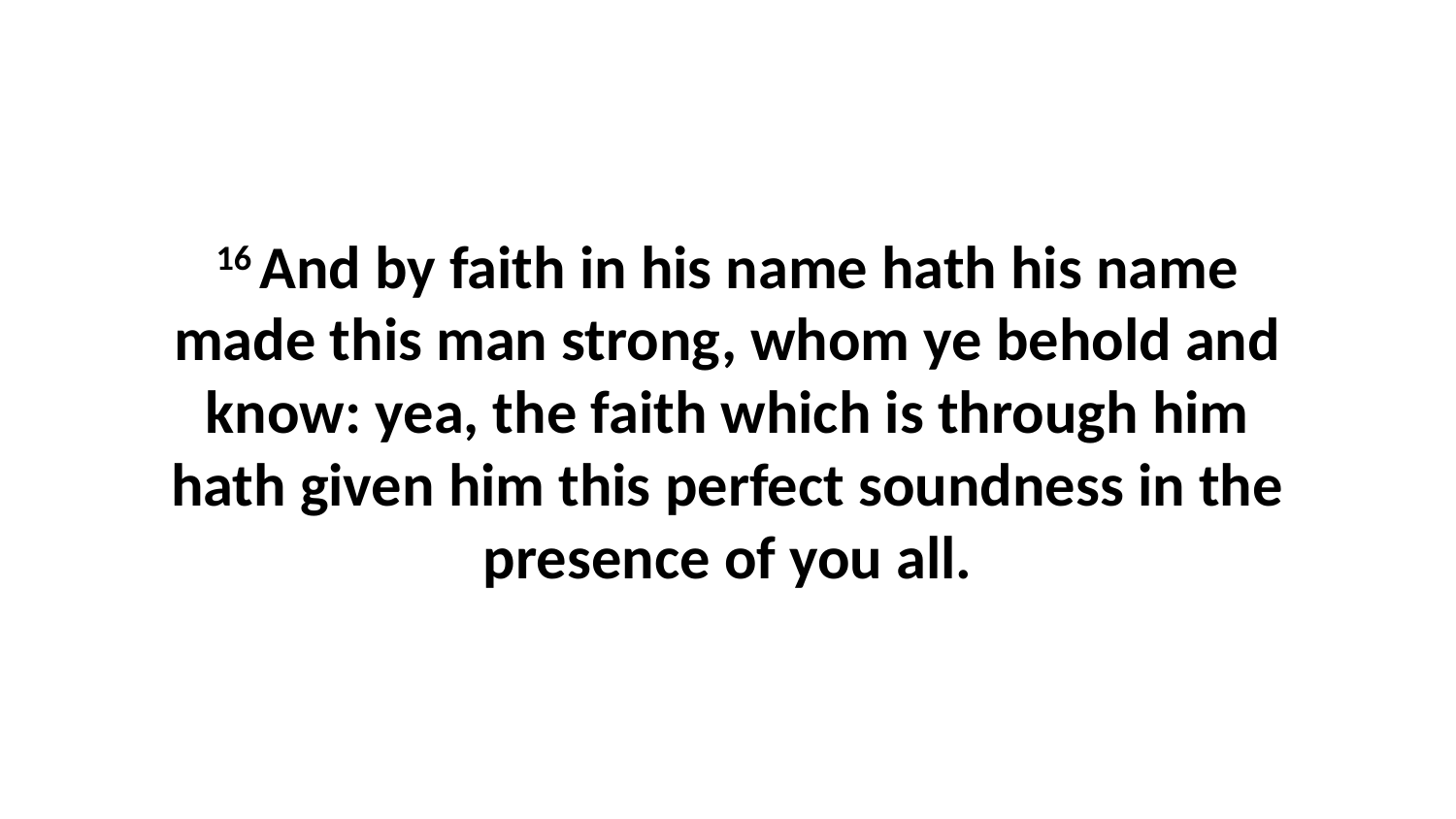

16 And by faith in his name hath his name made this man strong, whom ye behold and know: yea, the faith which is through him hath given him this perfect soundness in the presence of you all.